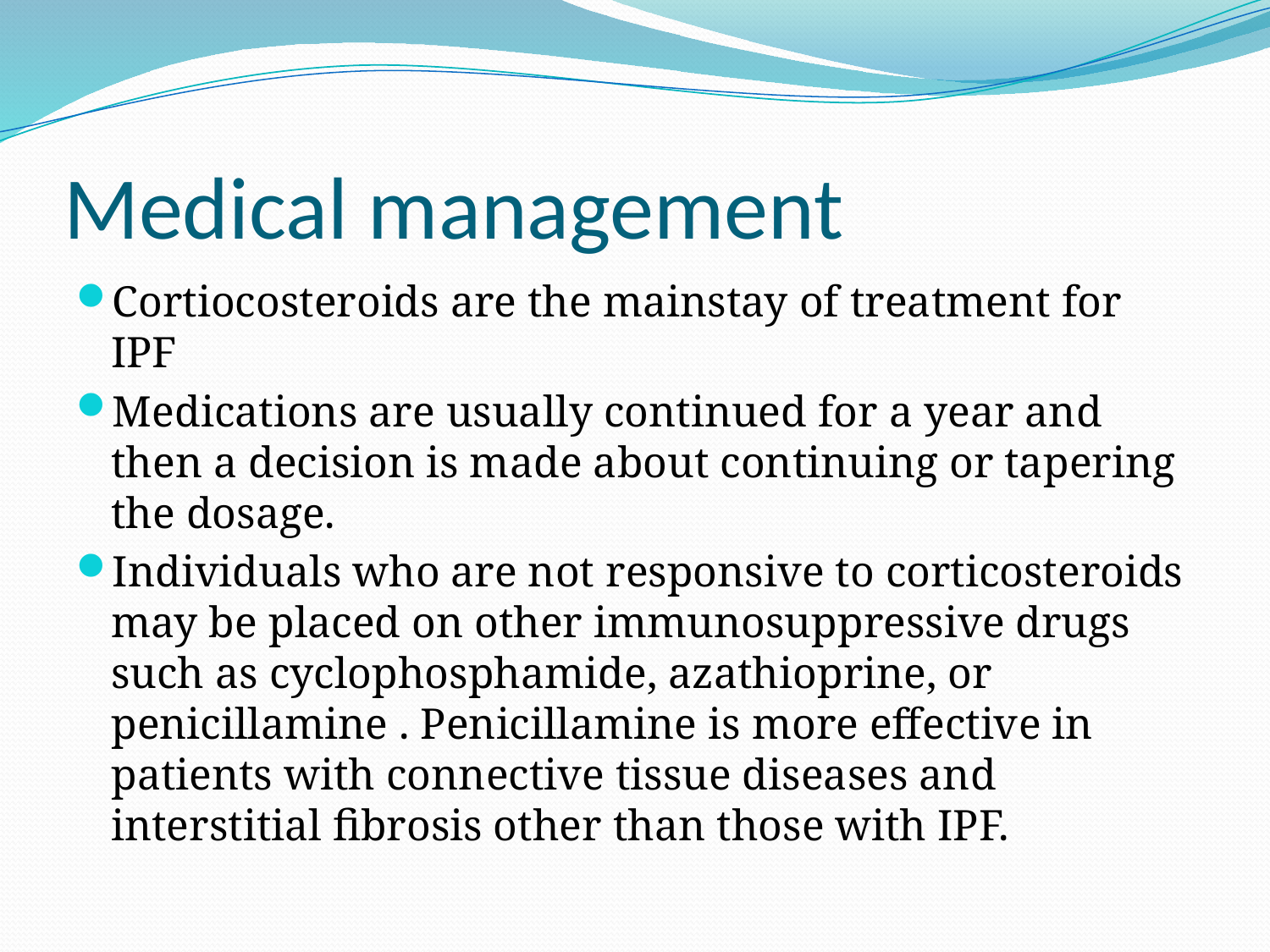

# Medical management
Cortiocosteroids are the mainstay of treatment for IPF
Medications are usually continued for a year and then a decision is made about continuing or tapering the dosage.
Individuals who are not responsive to corticosteroids may be placed on other immunosuppressive drugs such as cyclophosphamide, azathioprine, or penicillamine . Penicillamine is more effective in patients with connective tissue diseases and interstitial fibrosis other than those with IPF.